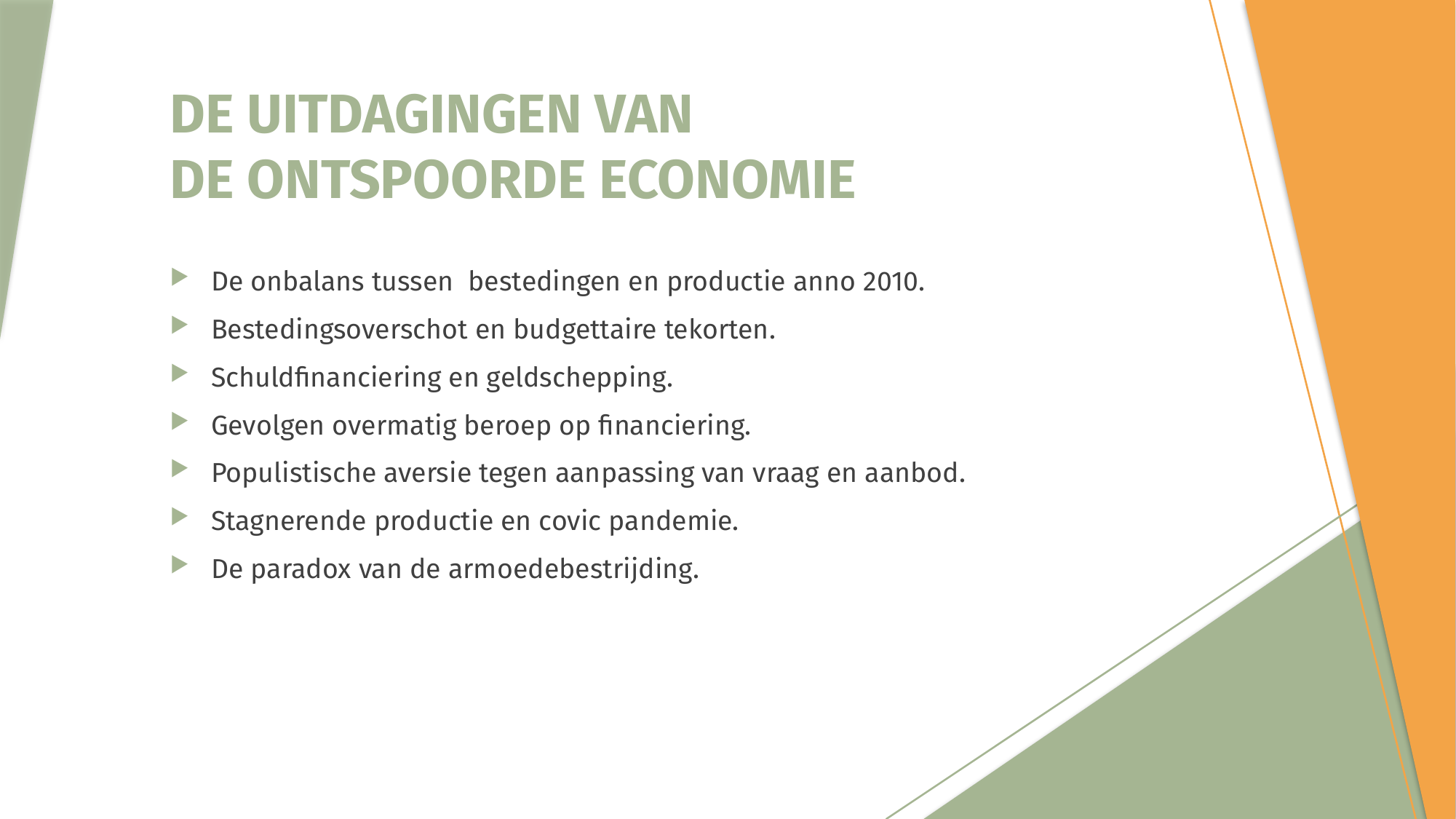

# DE UITDAGINGEN VAN DE ONTSPOORDE ECONOMIE
De onbalans tussen  bestedingen en productie anno 2010.
Bestedingsoverschot en budgettaire tekorten.
Schuldfinanciering en geldschepping.
Gevolgen overmatig beroep op financiering.
Populistische aversie tegen aanpassing van vraag en aanbod.
Stagnerende productie en covic pandemie.
De paradox van de armoedebestrijding.